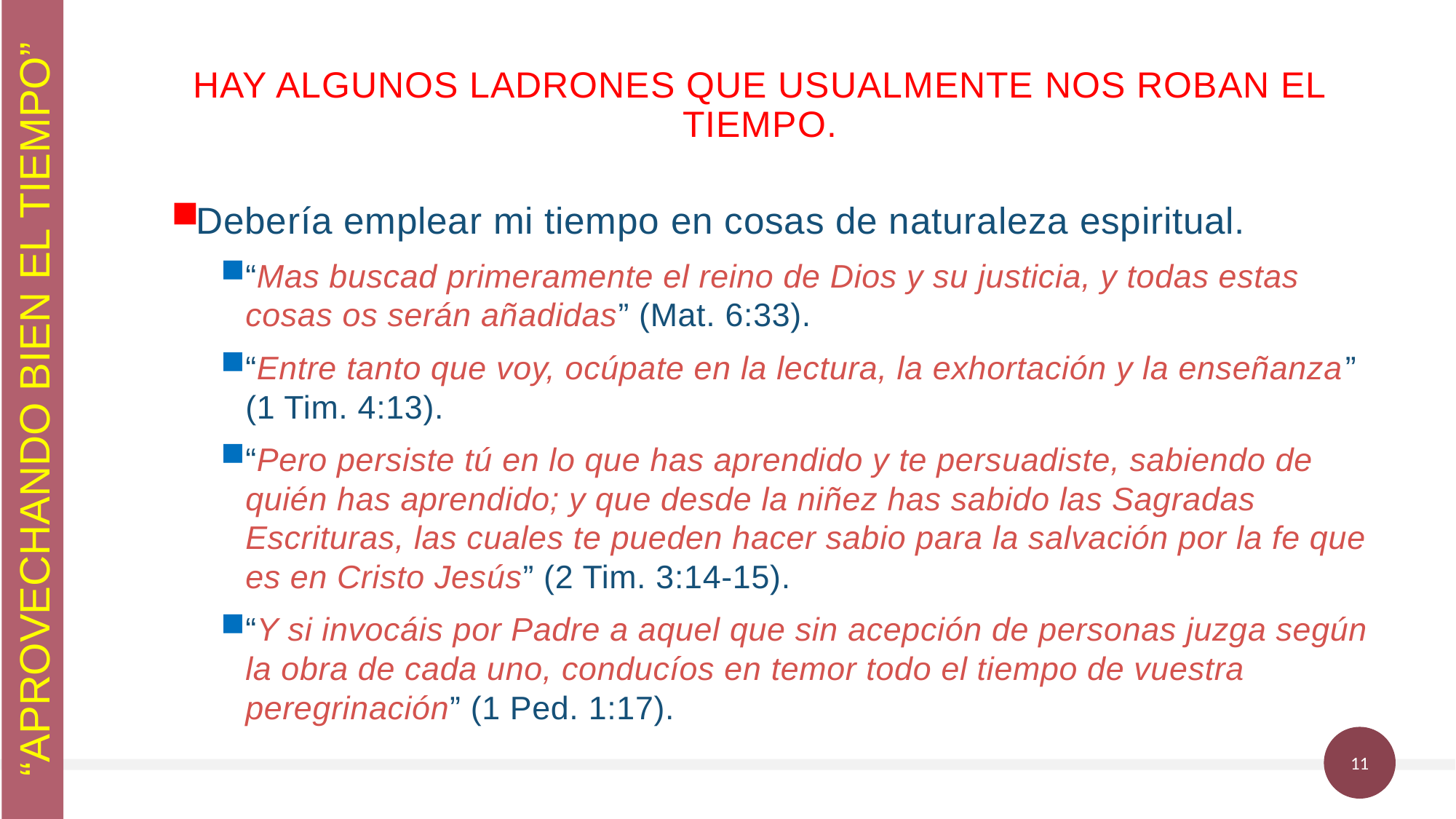

# Hay algunos ladrones que usualmente nos roban el tiempo.
Debería emplear mi tiempo en cosas de naturaleza espiritual.
“Mas buscad primeramente el reino de Dios y su justicia, y todas estas cosas os serán añadidas” (Mat. 6:33).
“Entre tanto que voy, ocúpate en la lectura, la exhortación y la enseñanza” (1 Tim. 4:13).
“Pero persiste tú en lo que has aprendido y te persuadiste, sabiendo de quién has aprendido; y que desde la niñez has sabido las Sagradas Escrituras, las cuales te pueden hacer sabio para la salvación por la fe que es en Cristo Jesús” (2 Tim. 3:14-15).
“Y si invocáis por Padre a aquel que sin acepción de personas juzga según la obra de cada uno, conducíos en temor todo el tiempo de vuestra peregrinación” (1 Ped. 1:17).

“APROVECHANDO BIEN EL TIEMPO”